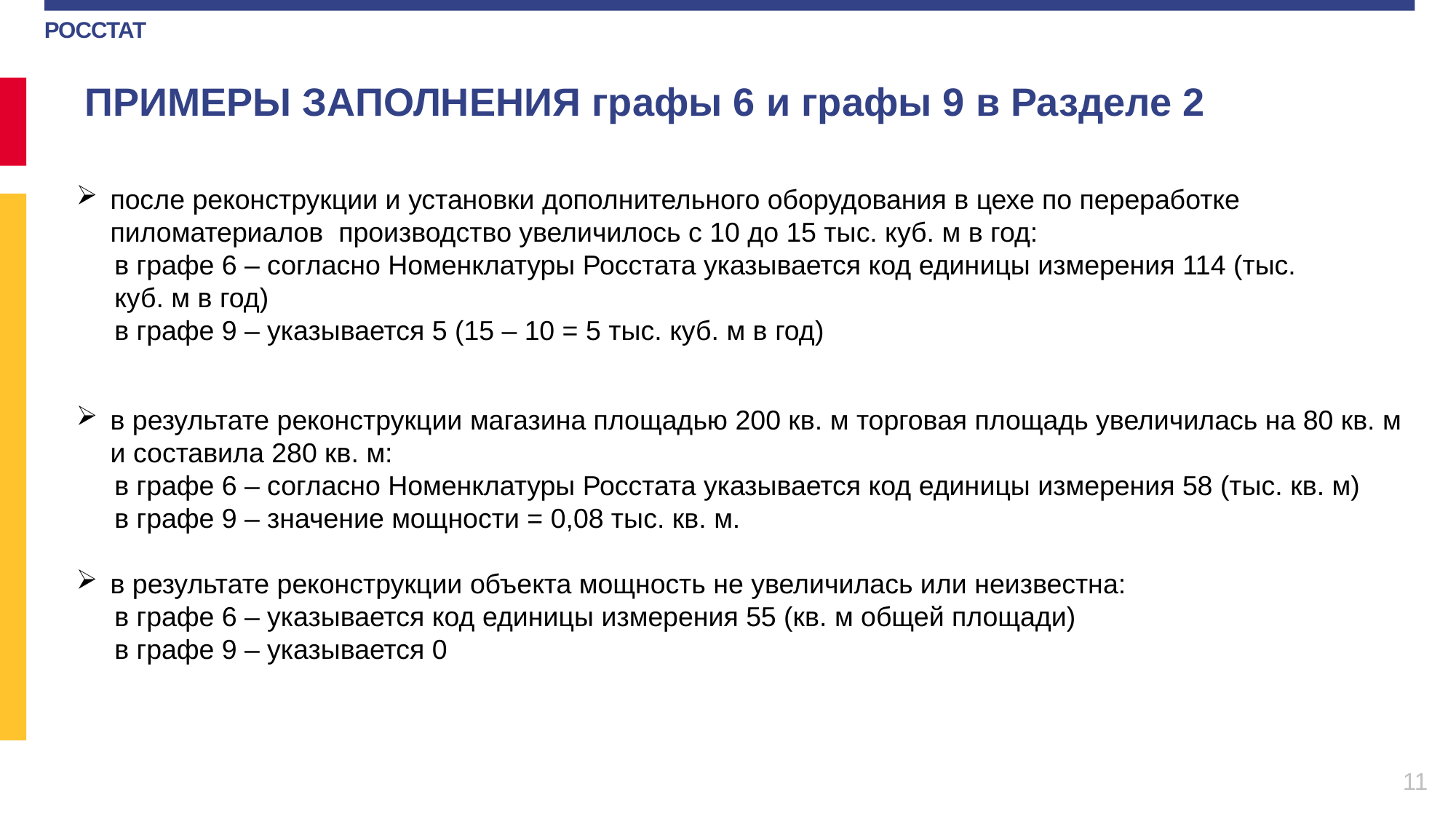

ПРИМЕРЫ ЗАПОЛНЕНИЯ графы 6 и графы 9 в Разделе 2
после реконструкции и установки дополнительного оборудования в цехе по переработке пиломатериалов  производство увеличилось с 10 до 15 тыс. куб. м в год:
     в графе 6 – согласно Номенклатуры Росстата указывается код единицы измерения 114 (тыс.
     куб. м в год)
     в графе 9 – указывается 5 (15 – 10 = 5 тыс. куб. м в год)

в результате реконструкции магазина площадью 200 кв. м торговая площадь увеличилась на 80 кв. м и составила 280 кв. м:
     в графе 6 – согласно Номенклатуры Росстата указывается код единицы измерения 58 (тыс. кв. м)
     в графе 9 – значение мощности = 0,08 тыс. кв. м.

в результате реконструкции объекта мощность не увеличилась или неизвестна:
     в графе 6 – указывается код единицы измерения 55 (кв. м общей площади)
     в графе 9 – указывается 0
11